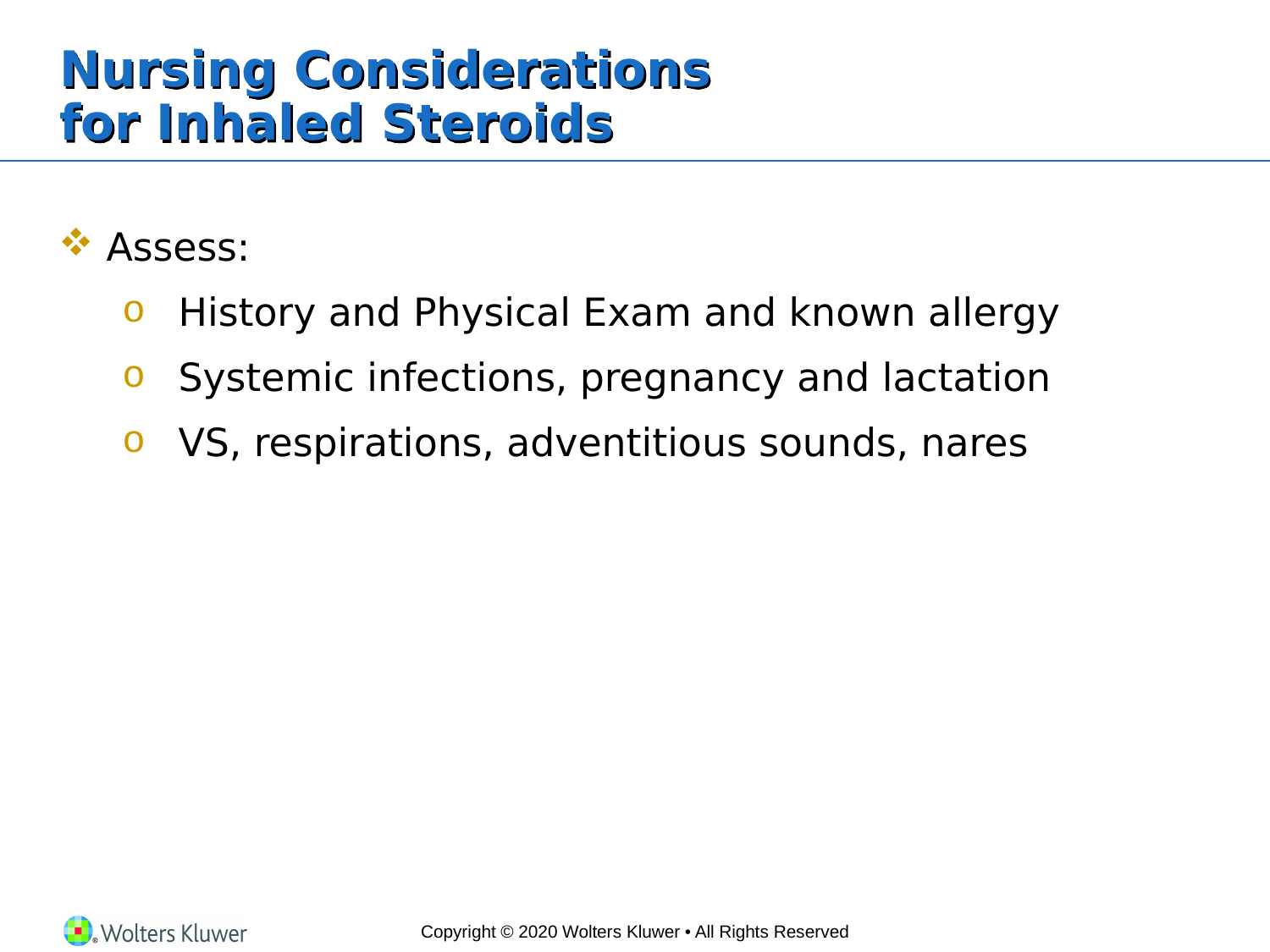

# Nursing Considerations for Inhaled Steroids
Assess:
History and Physical Exam and known allergy
Systemic infections, pregnancy and lactation
VS, respirations, adventitious sounds, nares